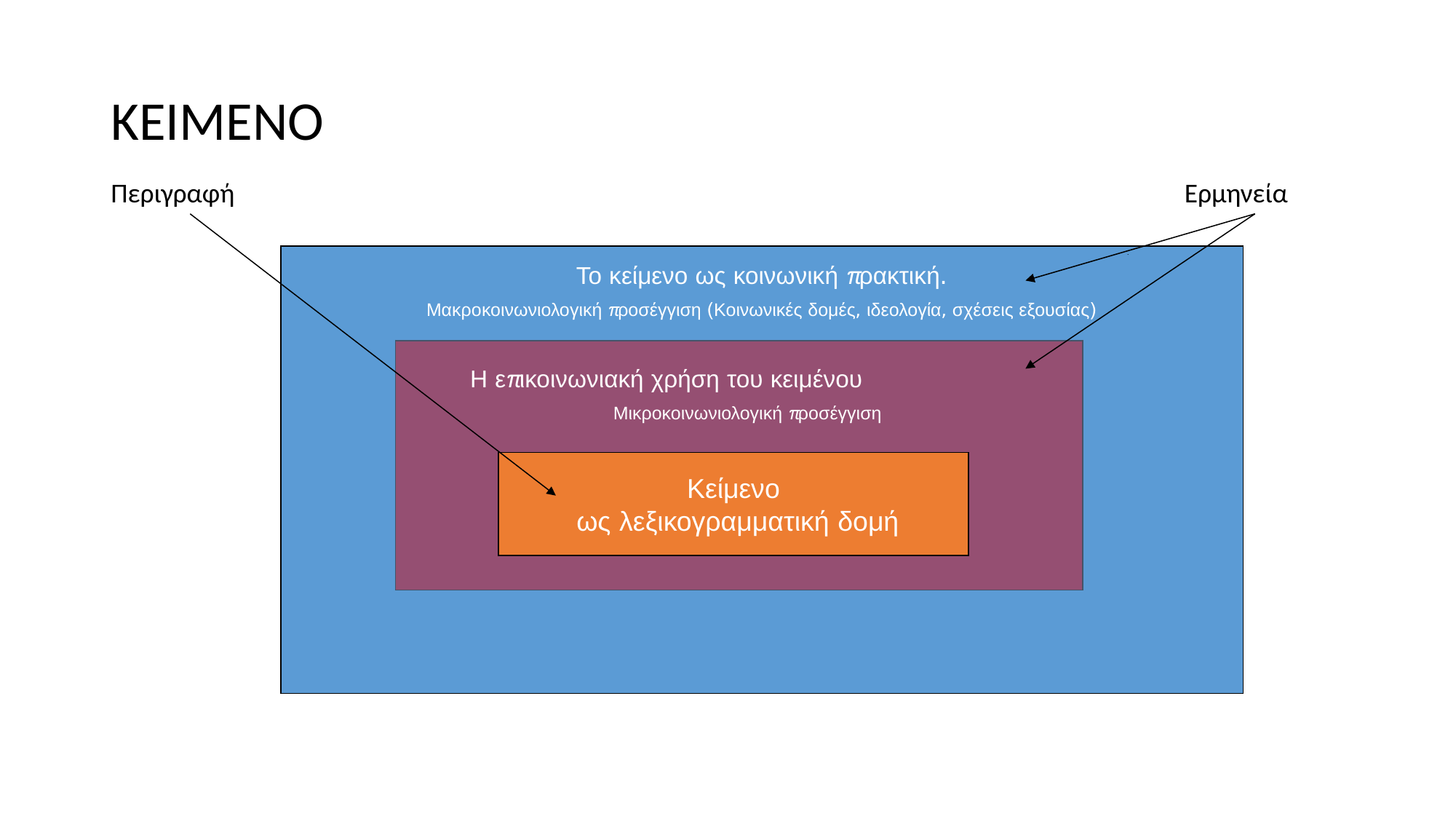

# ΚΕΙΜΕΝΟ
Περιγραφή                                                                                                                                                          Ερμηνεία

Το κείμενο ως κοινωνική πρακτική.
Μακροκοινωνιολογική προσέγγιση (Κοινωνικές δομές, ιδεολογία, σχέσεις εξουσίας)

    Η επικοινωνιακή χρήση του κειμένου
Μικροκοινωνιολογική προσέγγιση
Κείμενο
 ως λεξικογραμματική δομή